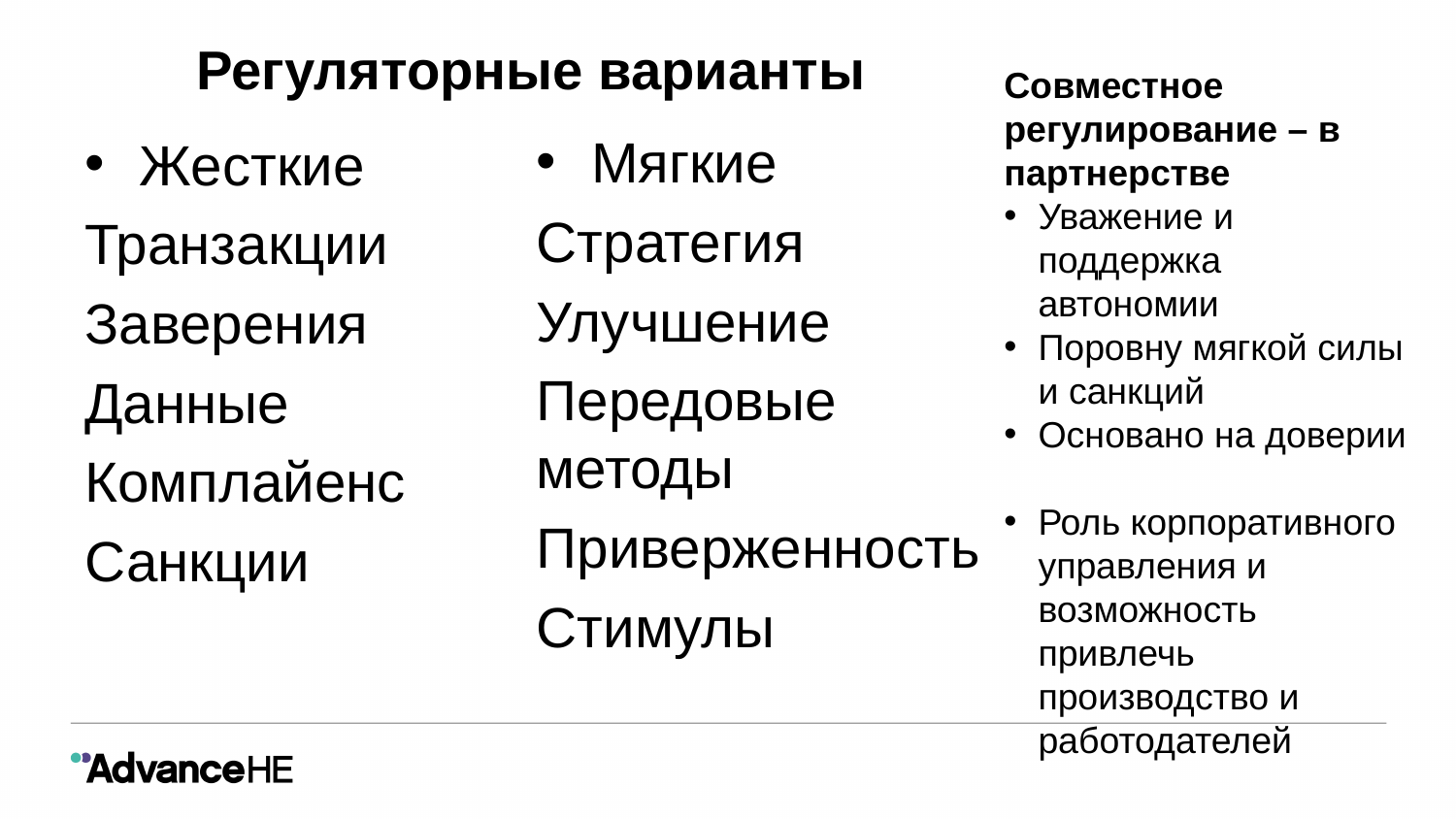

# Регуляторные варианты
Совместное регулирование – в партнерстве
Уважение и поддержка автономии
Поровну мягкой силы и санкций
Основано на доверии
Роль корпоративного управления и возможность привлечь производство и работодателей

Мягкие
Стратегия
Улучшение
Передовые методы
Приверженность
Стимулы
Жесткие
Транзакции
Заверения
Данные
Комплайенс
Санкции